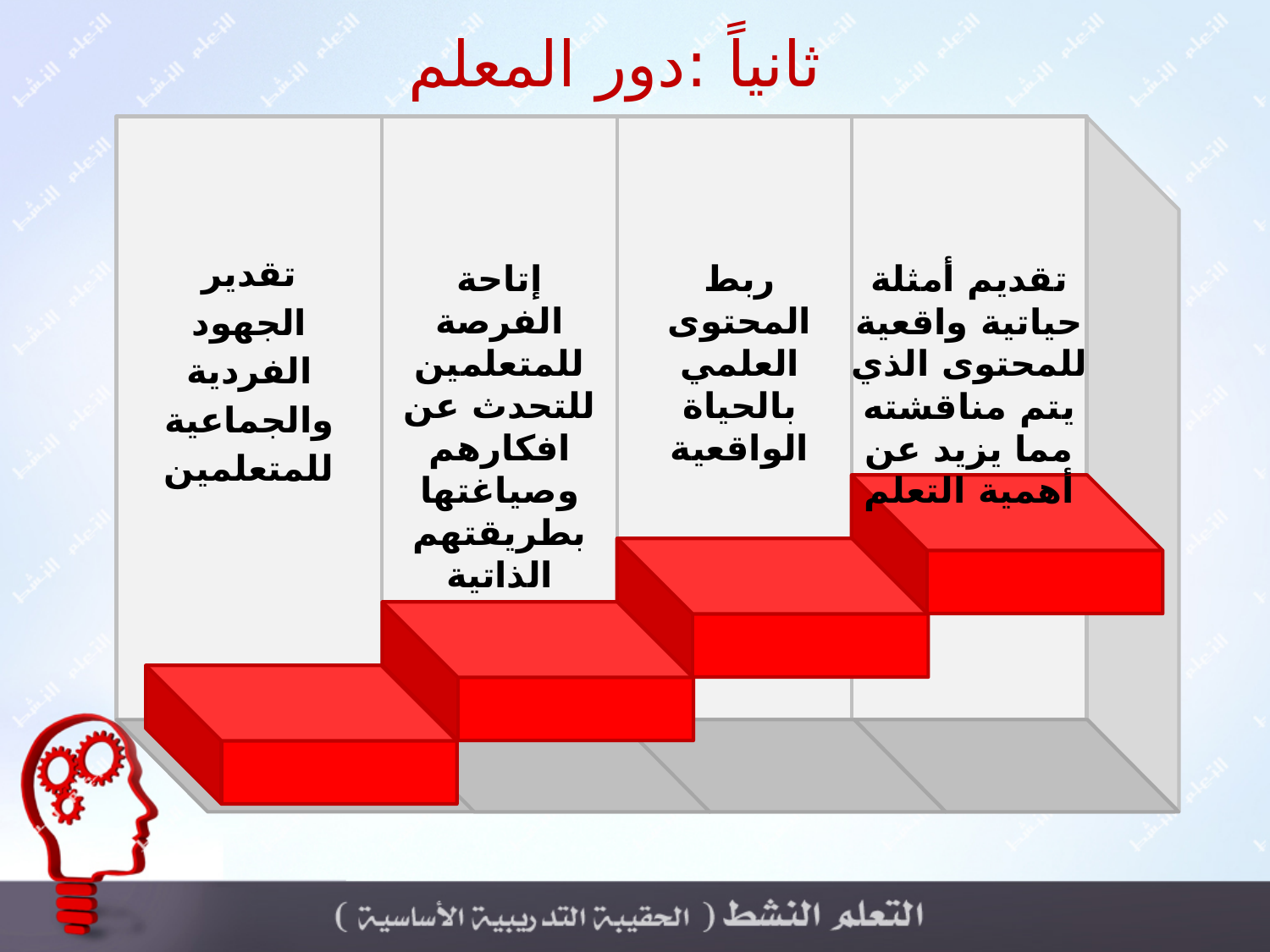

ثانياً :دور المعلم

تقدير الجهود الفردية والجماعية للمتعلمين
ربط المحتوى العلمي بالحياة الواقعية
إتاحة الفرصة للمتعلمين للتحدث عن افكارهم وصياغتها بطريقتهم الذاتية
تقديم أمثلة حياتية واقعية للمحتوى الذي يتم مناقشته مما يزيد عن أهمية التعلم